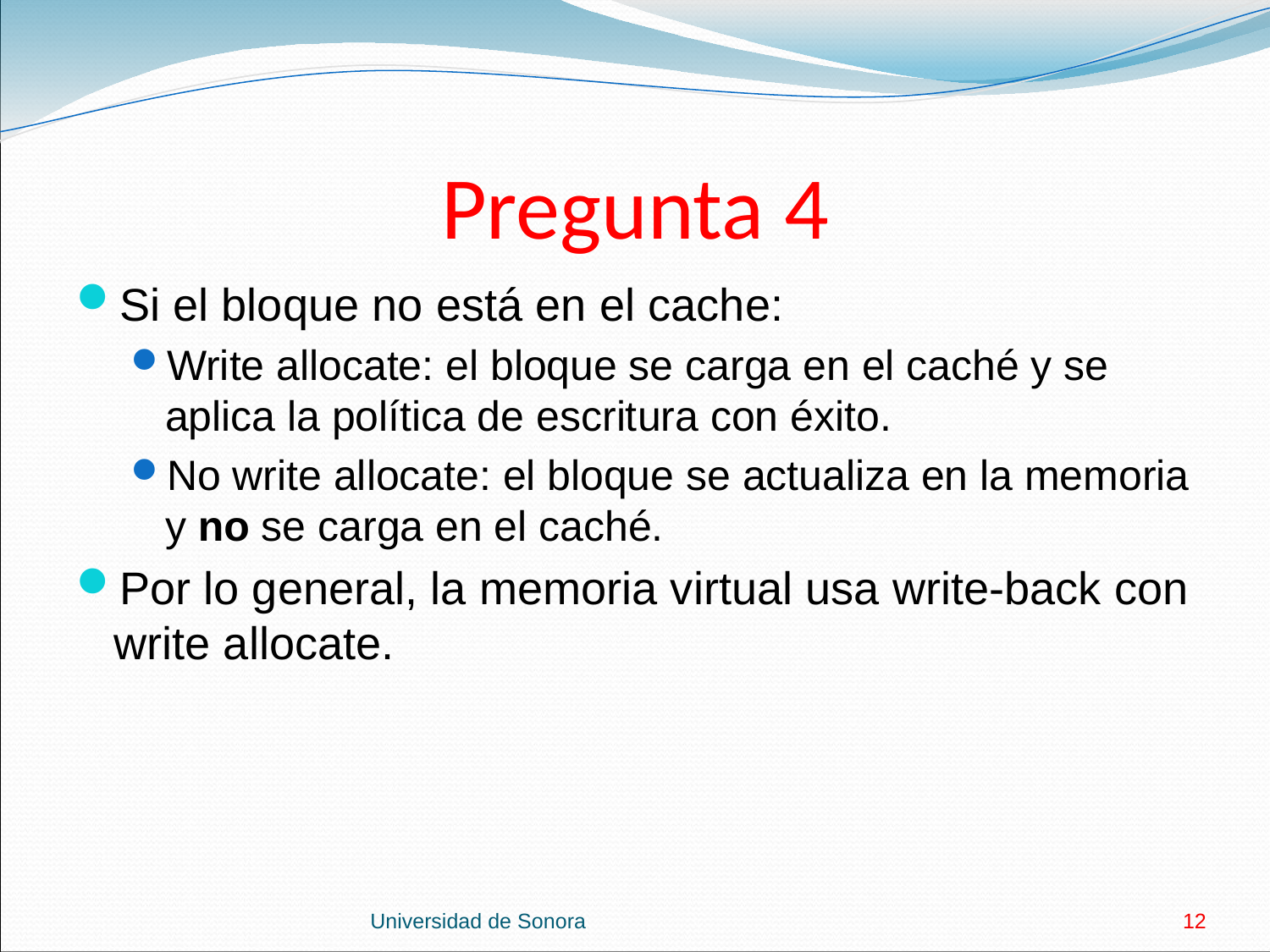

# Pregunta 4
Si el bloque no está en el cache:
Write allocate: el bloque se carga en el caché y se aplica la política de escritura con éxito.
No write allocate: el bloque se actualiza en la memoria y no se carga en el caché.
Por lo general, la memoria virtual usa write-back con write allocate.

Universidad de Sonora
12